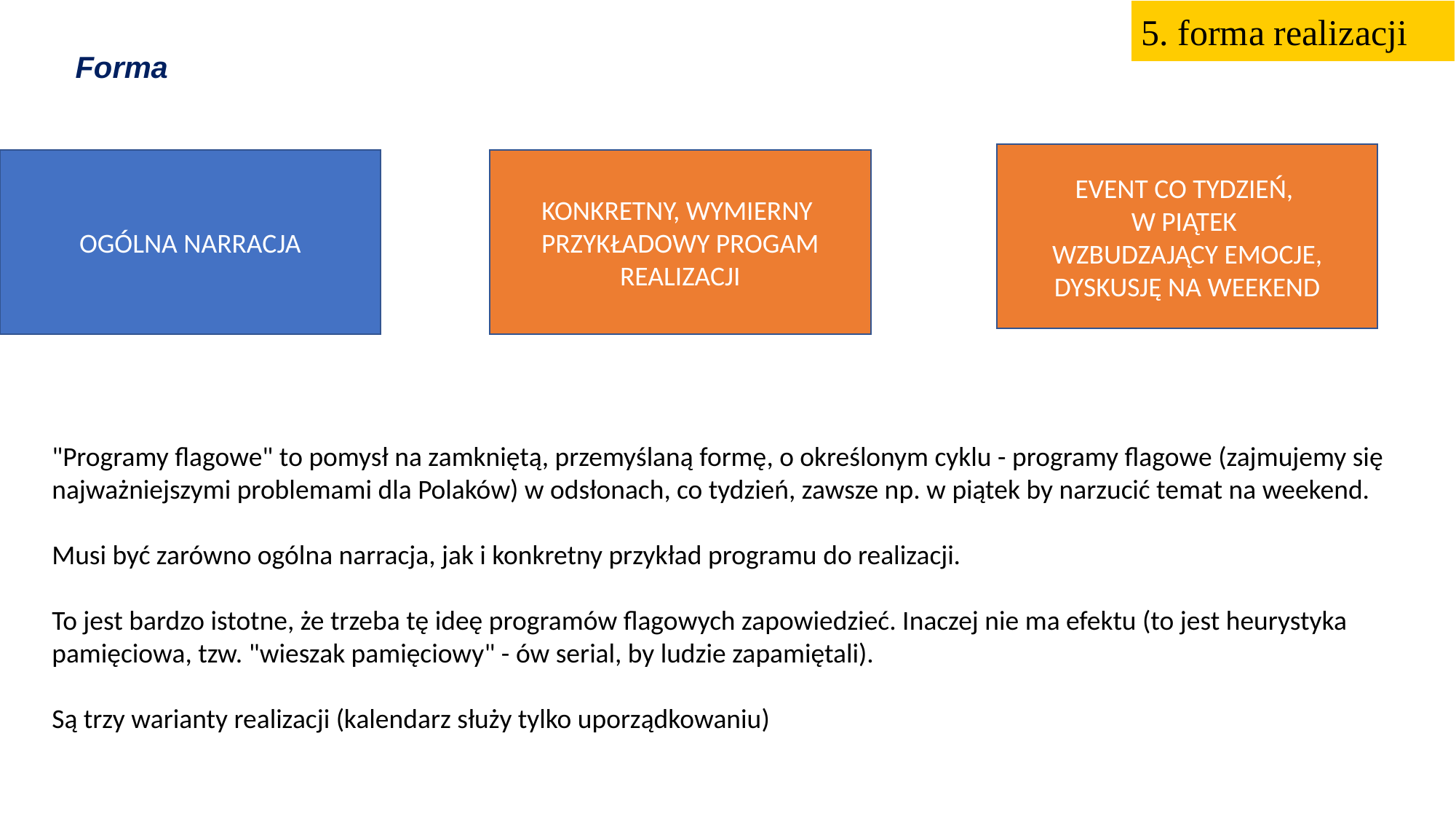

5. forma realizacji
Forma
EVENT CO TYDZIEŃ,
W PIĄTEK
WZBUDZAJĄCY EMOCJE,
DYSKUSJĘ NA WEEKEND
OGÓLNA NARRACJA
KONKRETNY, WYMIERNY
PRZYKŁADOWY PROGAM REALIZACJI
"Programy flagowe" to pomysł na zamkniętą, przemyślaną formę, o określonym cyklu - programy flagowe (zajmujemy się najważniejszymi problemami dla Polaków) w odsłonach, co tydzień, zawsze np. w piątek by narzucić temat na weekend.

Musi być zarówno ogólna narracja, jak i konkretny przykład programu do realizacji.

To jest bardzo istotne, że trzeba tę ideę programów flagowych zapowiedzieć. Inaczej nie ma efektu (to jest heurystyka pamięciowa, tzw. "wieszak pamięciowy" - ów serial, by ludzie zapamiętali).

Są trzy warianty realizacji (kalendarz służy tylko uporządkowaniu)